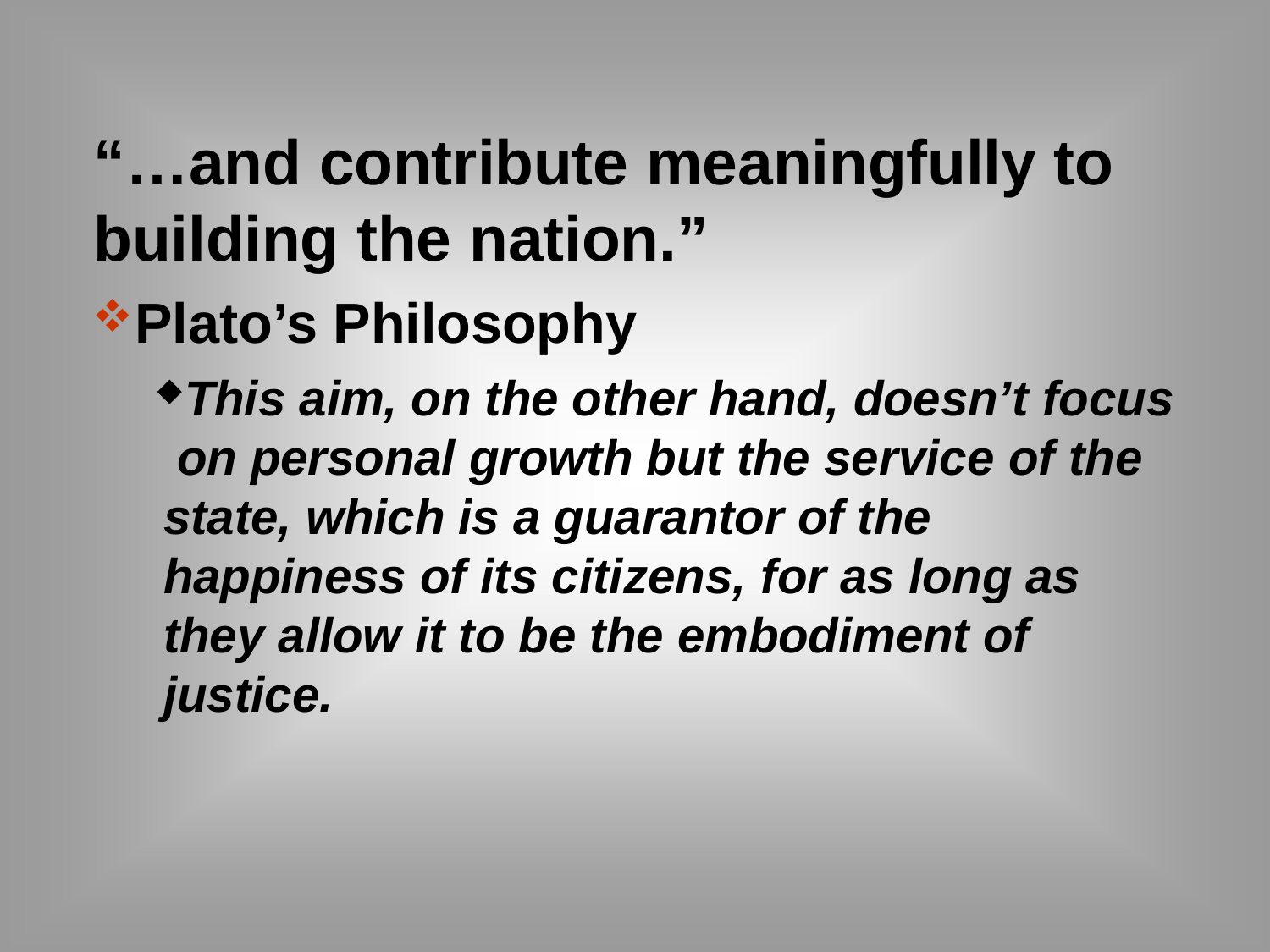

# “…and contribute meaningfully to  building the nation.”
Plato’s Philosophy
This aim, on the other hand, doesn’t focus  on personal growth but the service of the  state, which is a guarantor of the  happiness of its citizens, for as long as  they allow it to be the embodiment of  justice.